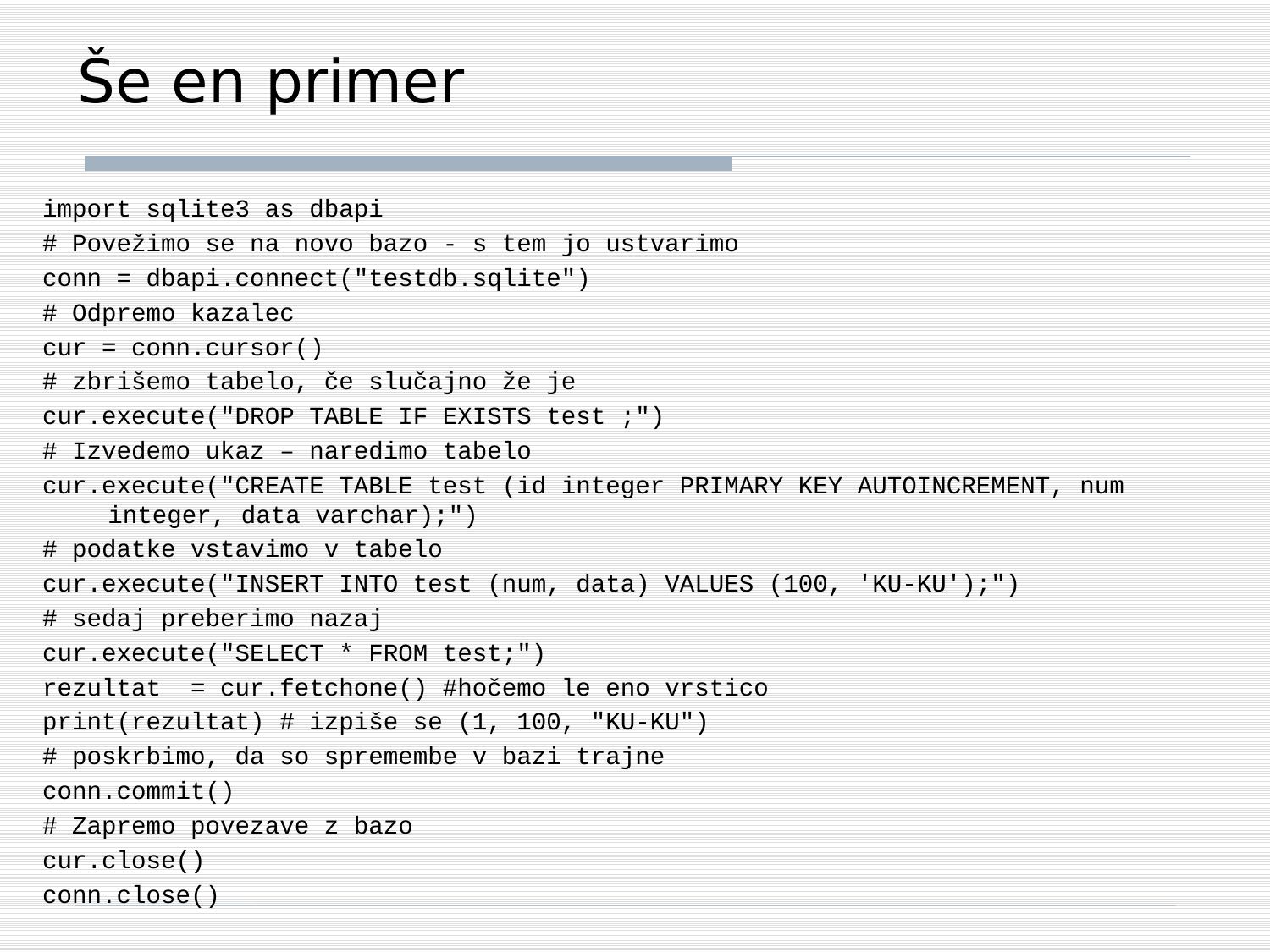

# Še en primer
import sqlite3 as dbapi
# Povežimo se na novo bazo - s tem jo ustvarimo
conn = dbapi.connect("testdb.sqlite")
# Odpremo kazalec
cur = conn.cursor()
# zbrišemo tabelo, če slučajno že je
cur.execute("DROP TABLE IF EXISTS test ;")
# Izvedemo ukaz – naredimo tabelo
cur.execute("CREATE TABLE test (id integer PRIMARY KEY AUTOINCREMENT, num integer, data varchar);")
# podatke vstavimo v tabelo
cur.execute("INSERT INTO test (num, data) VALUES (100, 'KU-KU');")
# sedaj preberimo nazaj
cur.execute("SELECT * FROM test;")
rezultat  = cur.fetchone() #hočemo le eno vrstico
print(rezultat) # izpiše se (1, 100, "KU-KU")
# poskrbimo, da so spremembe v bazi trajne
conn.commit()
# Zapremo povezave z bazo
cur.close()
conn.close()